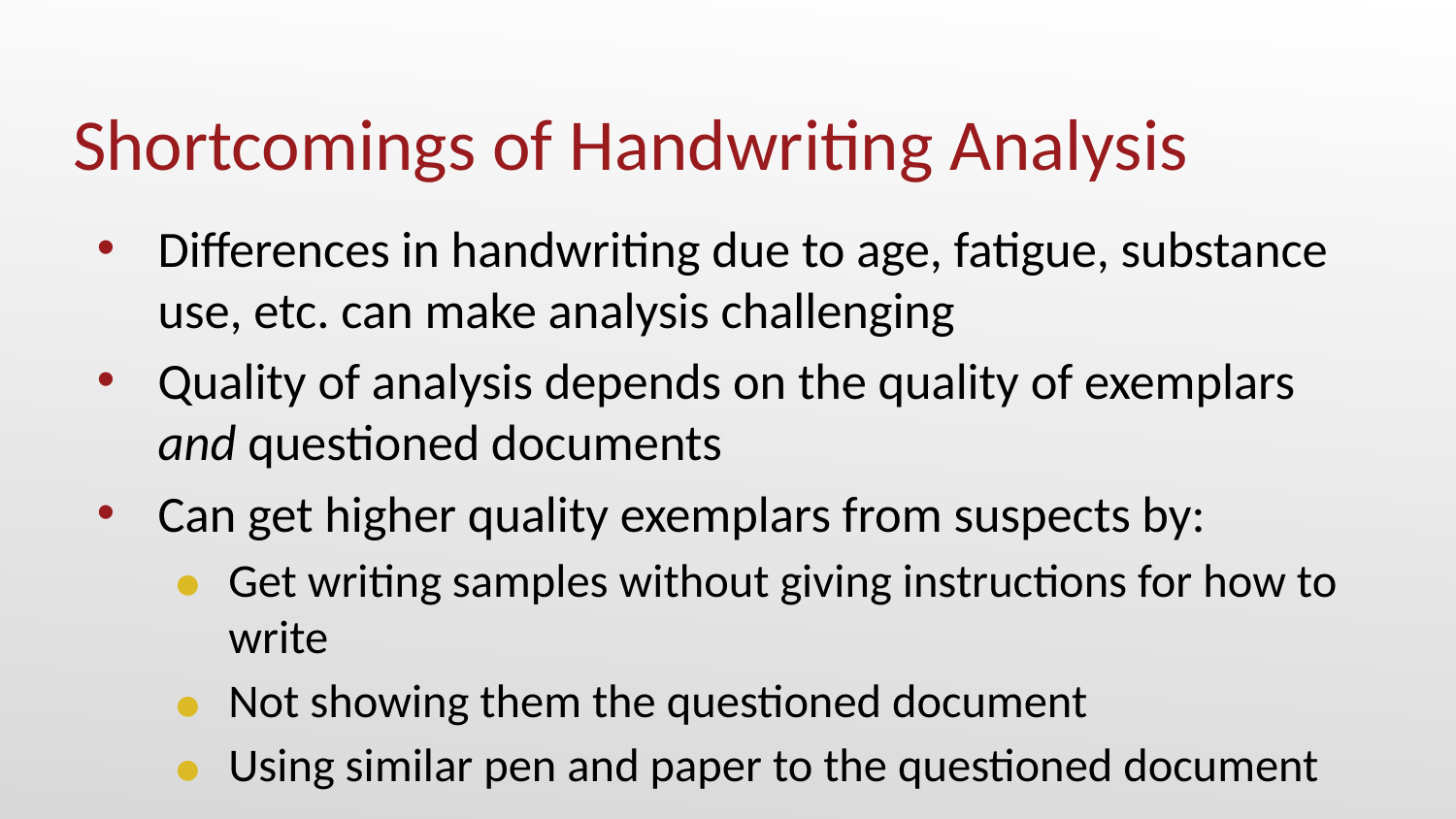

Shortcomings of Handwriting Analysis
Differences in handwriting due to age, fatigue, substance use, etc. can make analysis challenging
Quality of analysis depends on the quality of exemplars and questioned documents
Can get higher quality exemplars from suspects by:
Get writing samples without giving instructions for how to write
Not showing them the questioned document
Using similar pen and paper to the questioned document